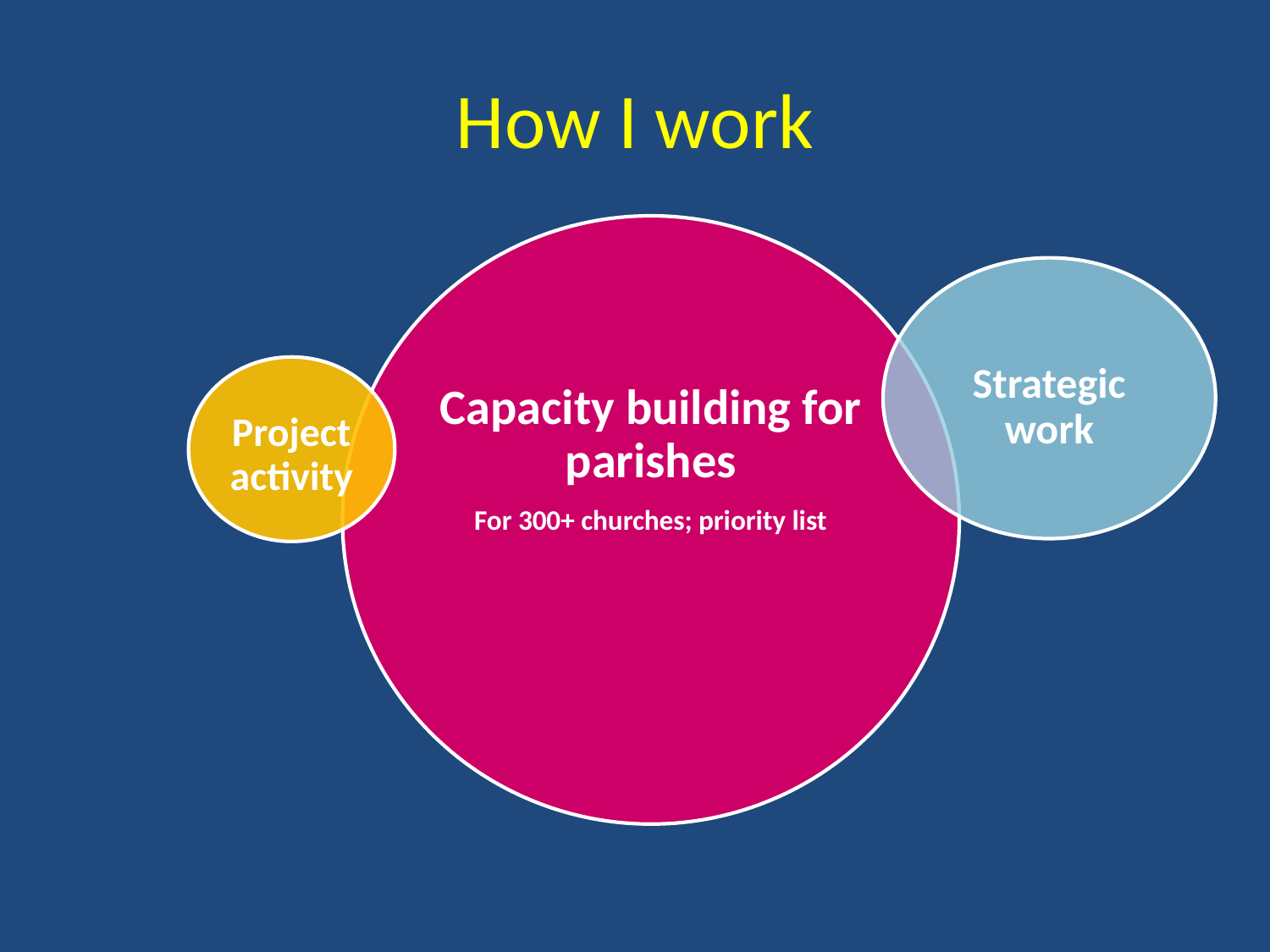

# How I work
Capacity building for parishes
For 300+ churches; priority list
Strategic work
Project activity